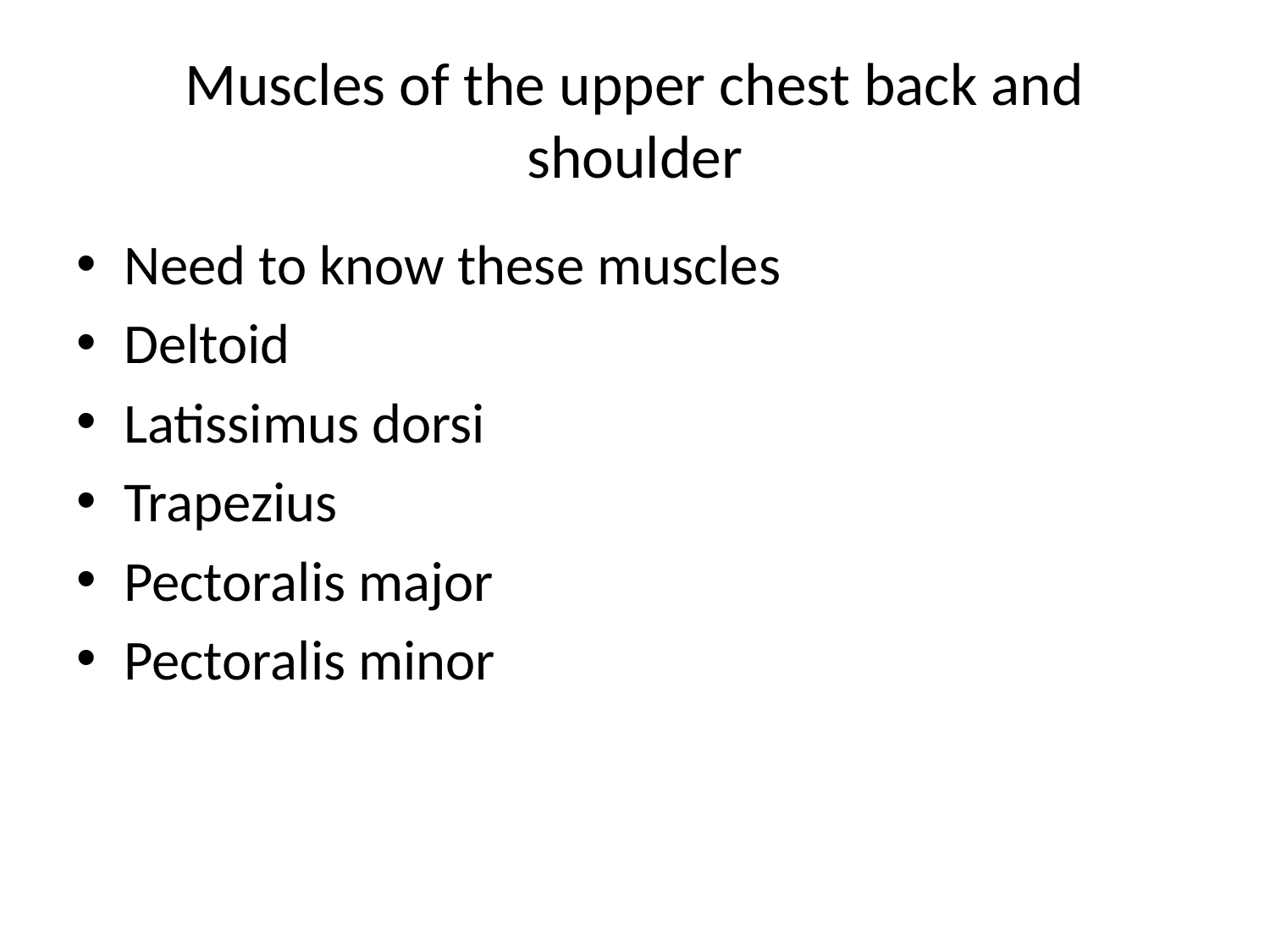

# Muscles of the upper chest back and shoulder
Need to know these muscles
Deltoid
Latissimus dorsi
Trapezius
Pectoralis major
Pectoralis minor